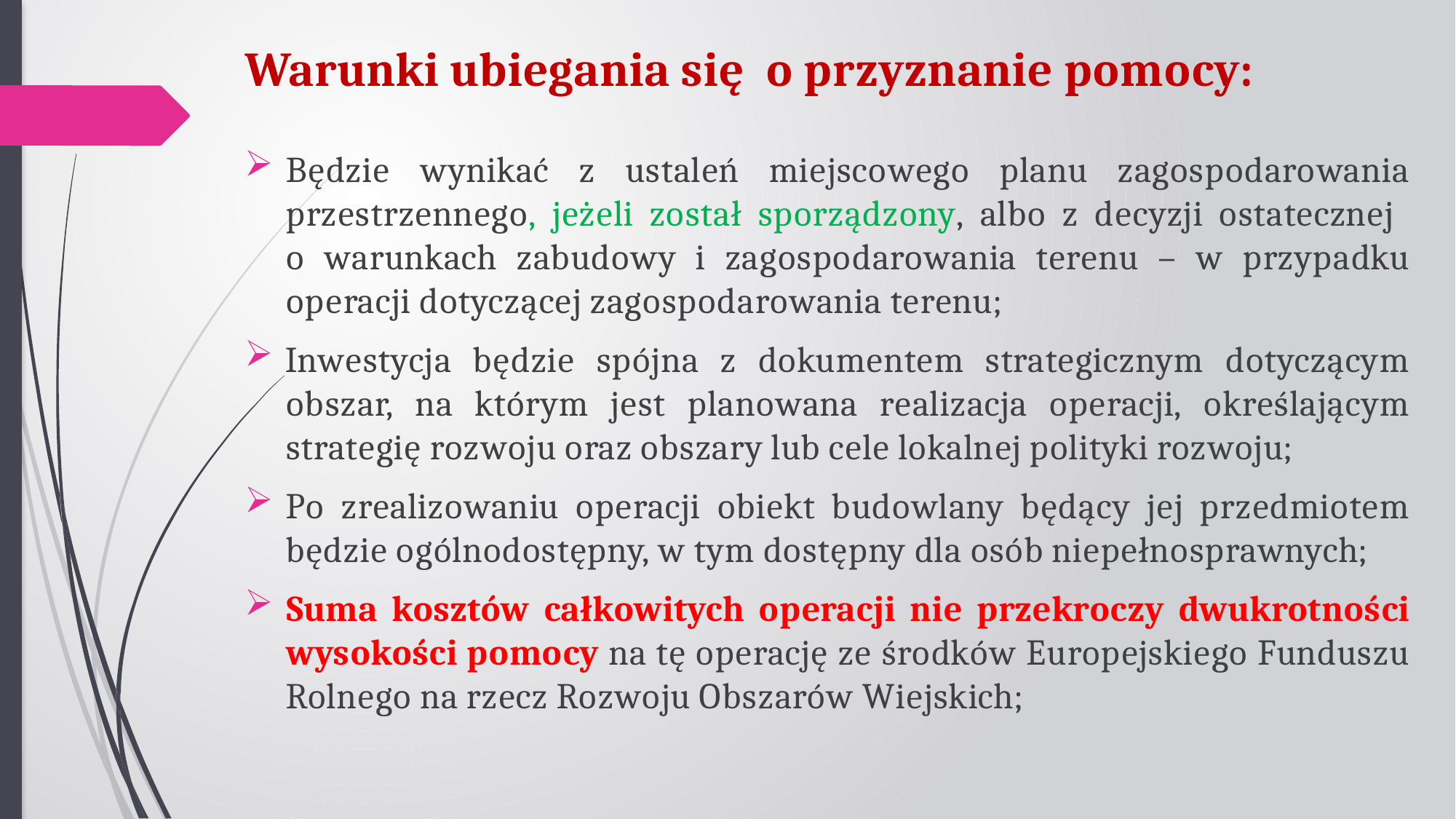

# Warunki ubiegania się  o przyznanie pomocy:
Będzie wynikać z ustaleń miejscowego planu zagospodarowania przestrzennego, jeżeli został sporządzony, albo z decyzji ostatecznej
o warunkach zabudowy i zagospodarowania terenu – w przypadku operacji dotyczącej zagospodarowania terenu;
Inwestycja będzie spójna z dokumentem strategicznym dotyczącym obszar, na którym jest planowana realizacja operacji, określającym strategię rozwoju oraz obszary lub cele lokalnej polityki rozwoju;
Po zrealizowaniu operacji obiekt budowlany będący jej przedmiotem będzie ogólnodostępny, w tym dostępny dla osób niepełnosprawnych;
Suma kosztów całkowitych operacji nie przekroczy dwukrotności wysokości pomocy na tę operację ze środków Europejskiego Funduszu Rolnego na rzecz Rozwoju Obszarów Wiejskich;